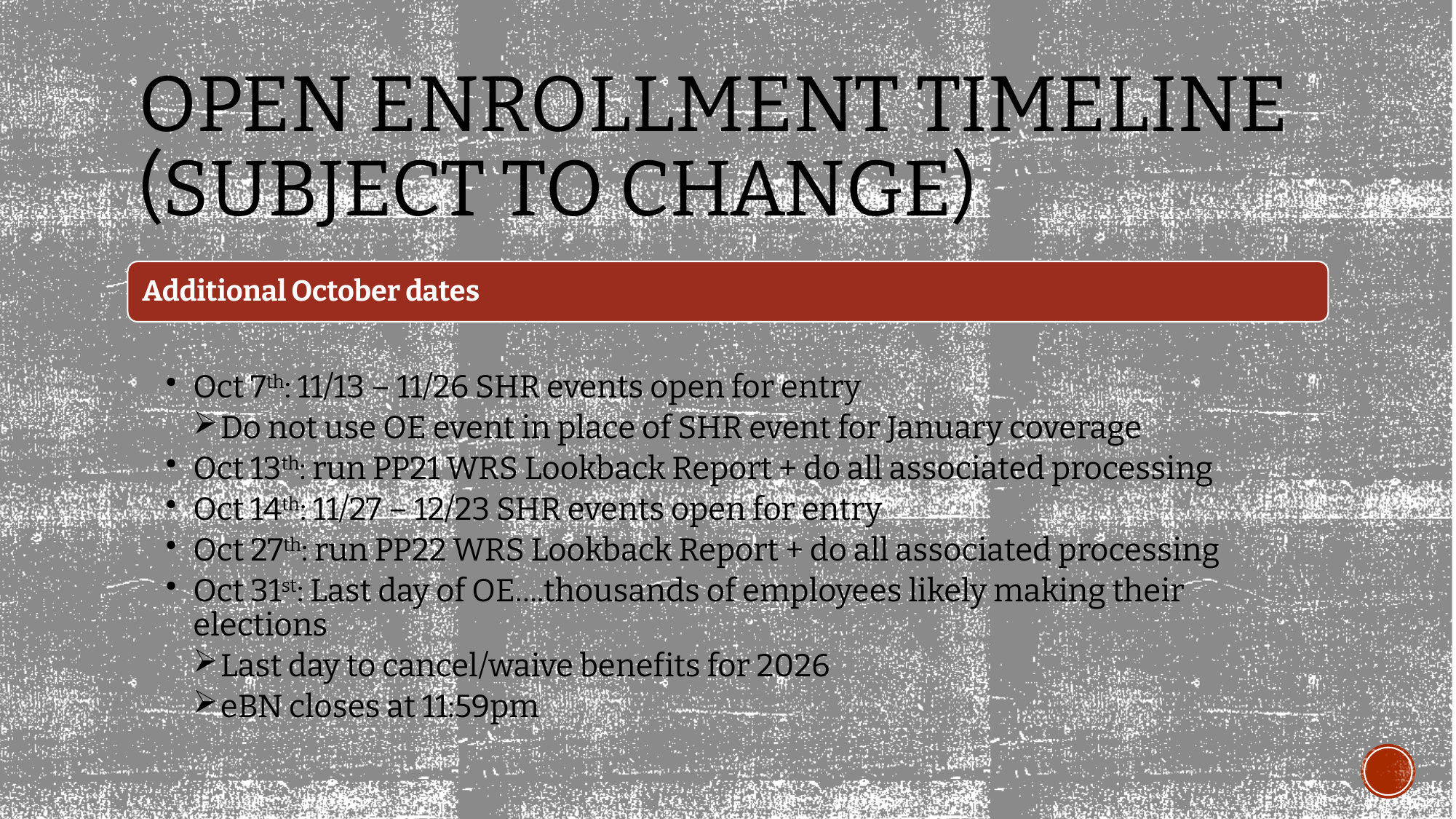

# Open Enrollment Timeline (subject to change)

Additional October dates

Oct 7th: 11/13 – 11/26 SHR events open for entry
Do not use OE event in place of SHR event for January coverage
Oct 13th: run PP21 WRS Lookback Report + do all associated processing
Oct 14th: 11/27 – 12/23 SHR events open for entry
Oct 27th: run PP22 WRS Lookback Report + do all associated processing
Oct 31st: Last day of OE….thousands of employees likely making their elections
Last day to cancel/waive benefits for 2026
eBN closes at 11:59pm